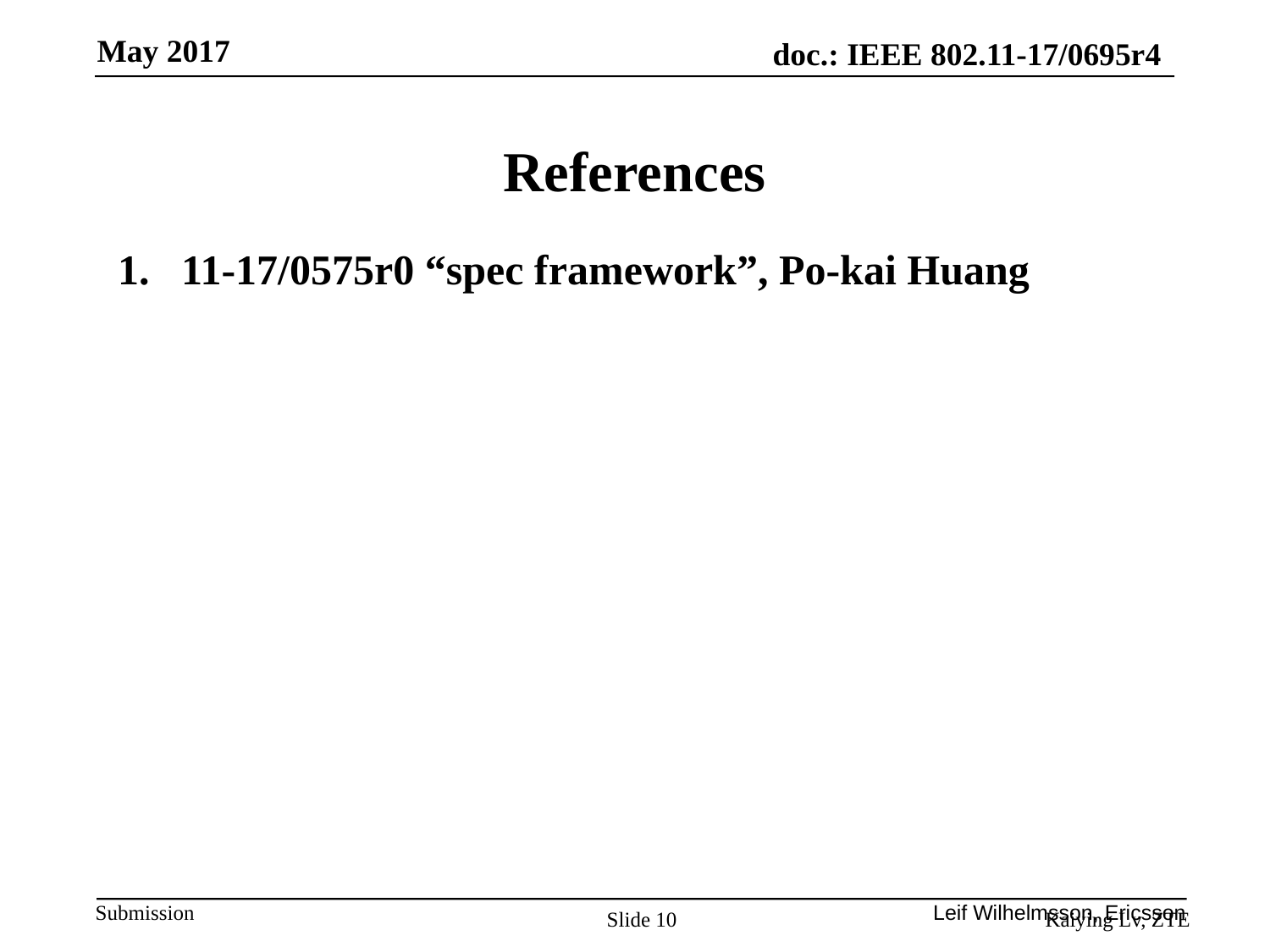

# References
11-17/0575r0 “spec framework”, Po-kai Huang

Leif Wilhelmsson, Ericsson
Slide 10